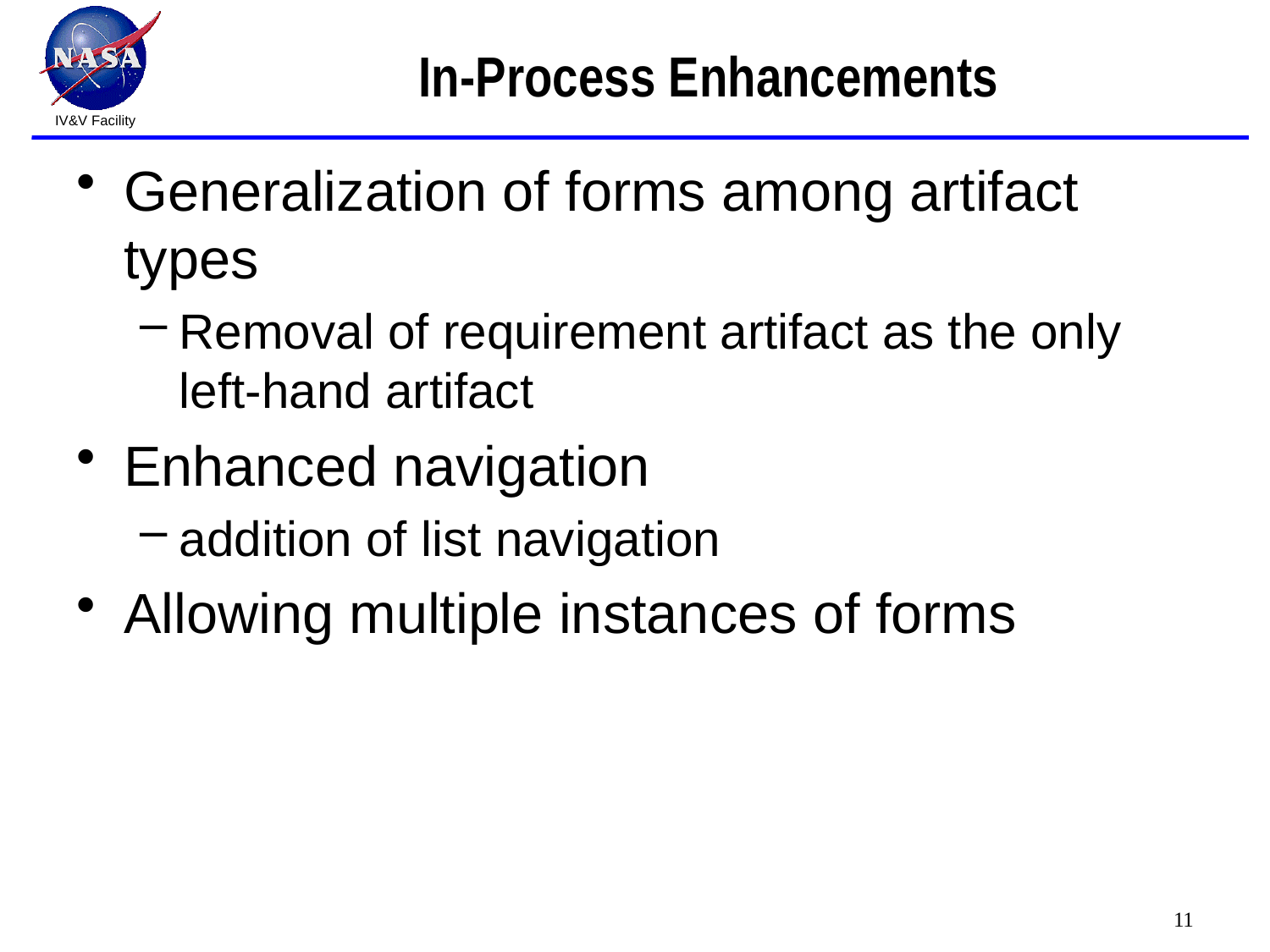

# In-Process Enhancements
Generalization of forms among artifact types
Removal of requirement artifact as the only left-hand artifact
Enhanced navigation
addition of list navigation
Allowing multiple instances of forms
11